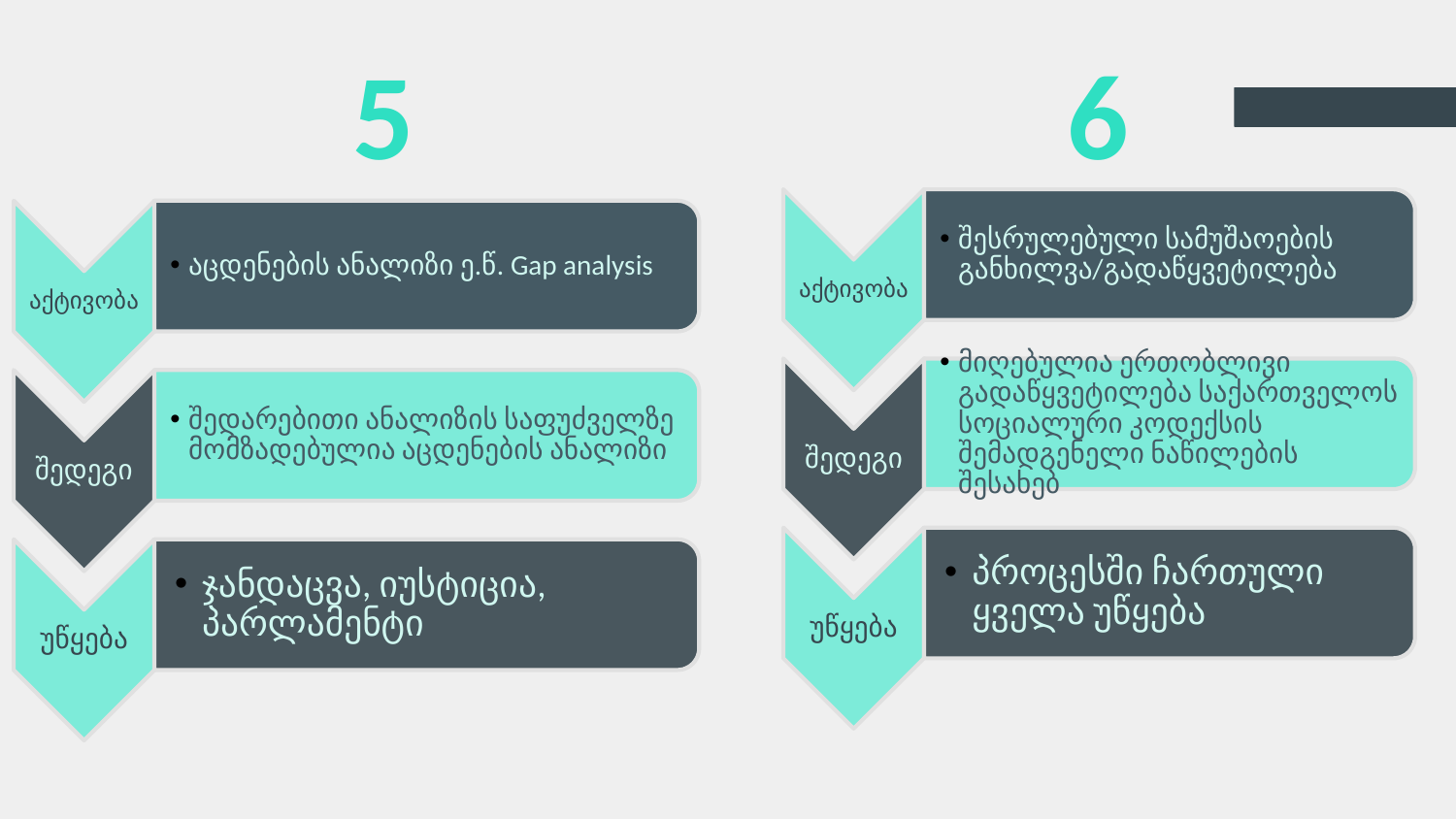

5
6
აქტივობა
შესრულებული სამუშაოების განხილვა/გადაწყვეტილება
შედეგი
მიღებულია ერთობლივი  გადაწყვეტილება საქართველოს სოციალური კოდექსის შემადგენელი ნაწილების შესახებ
უწყება
პროცესში ჩართული ყველა უწყება
აქტივობა
აცდენების ანალიზი ე.წ. Gap analysis
შედეგი
შედარებითი ანალიზის საფუძველზე მომზადებულია აცდენების ანალიზი
უწყება
ჯანდაცვა, იუსტიცია, პარლამენტი